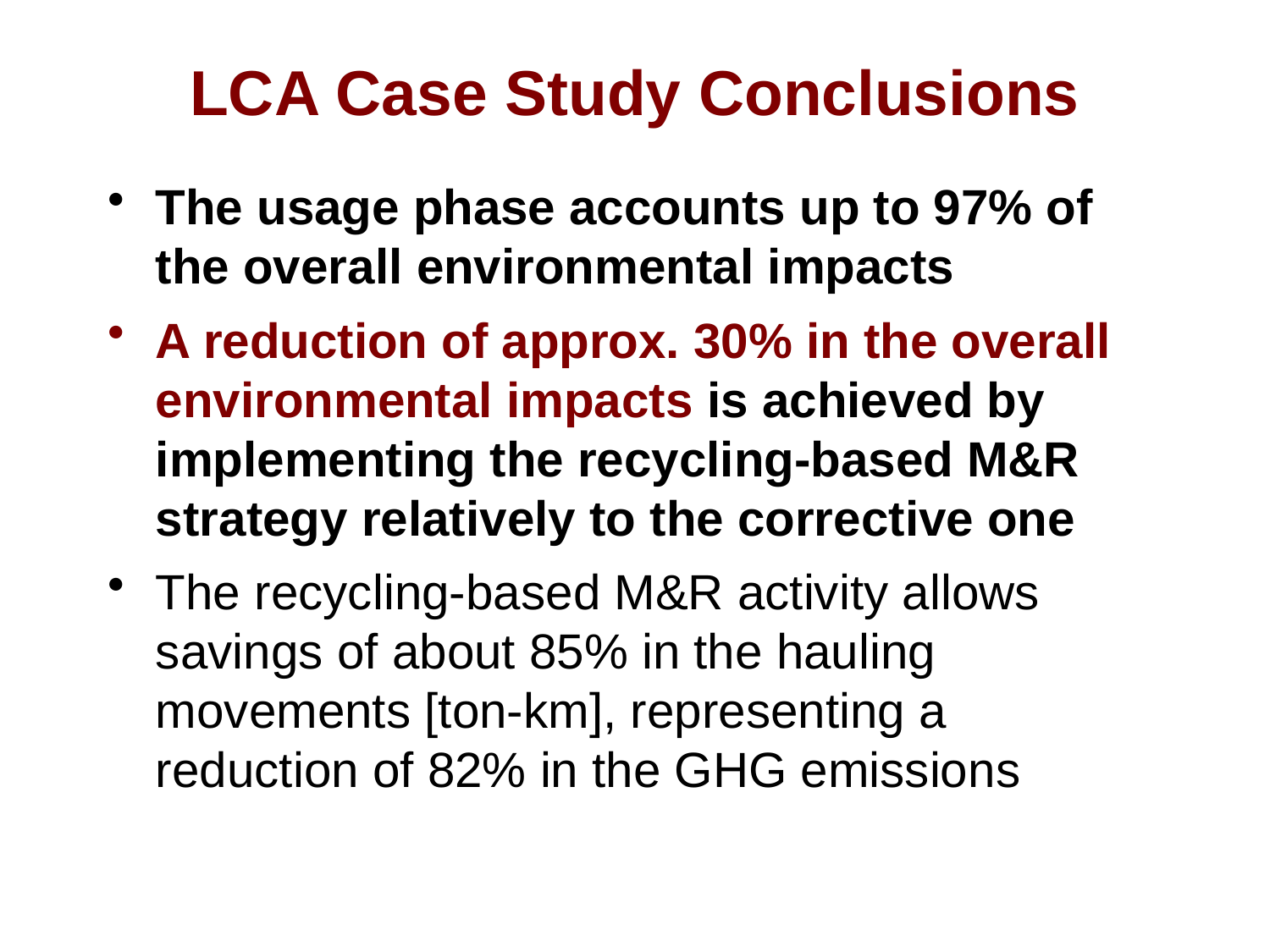

# LCA Case Study Conclusions
The usage phase accounts up to 97% of the overall environmental impacts
A reduction of approx. 30% in the overall environmental impacts is achieved by implementing the recycling-based M&R strategy relatively to the corrective one
The recycling-based M&R activity allows savings of about 85% in the hauling movements [ton-km], representing a reduction of 82% in the GHG emissions